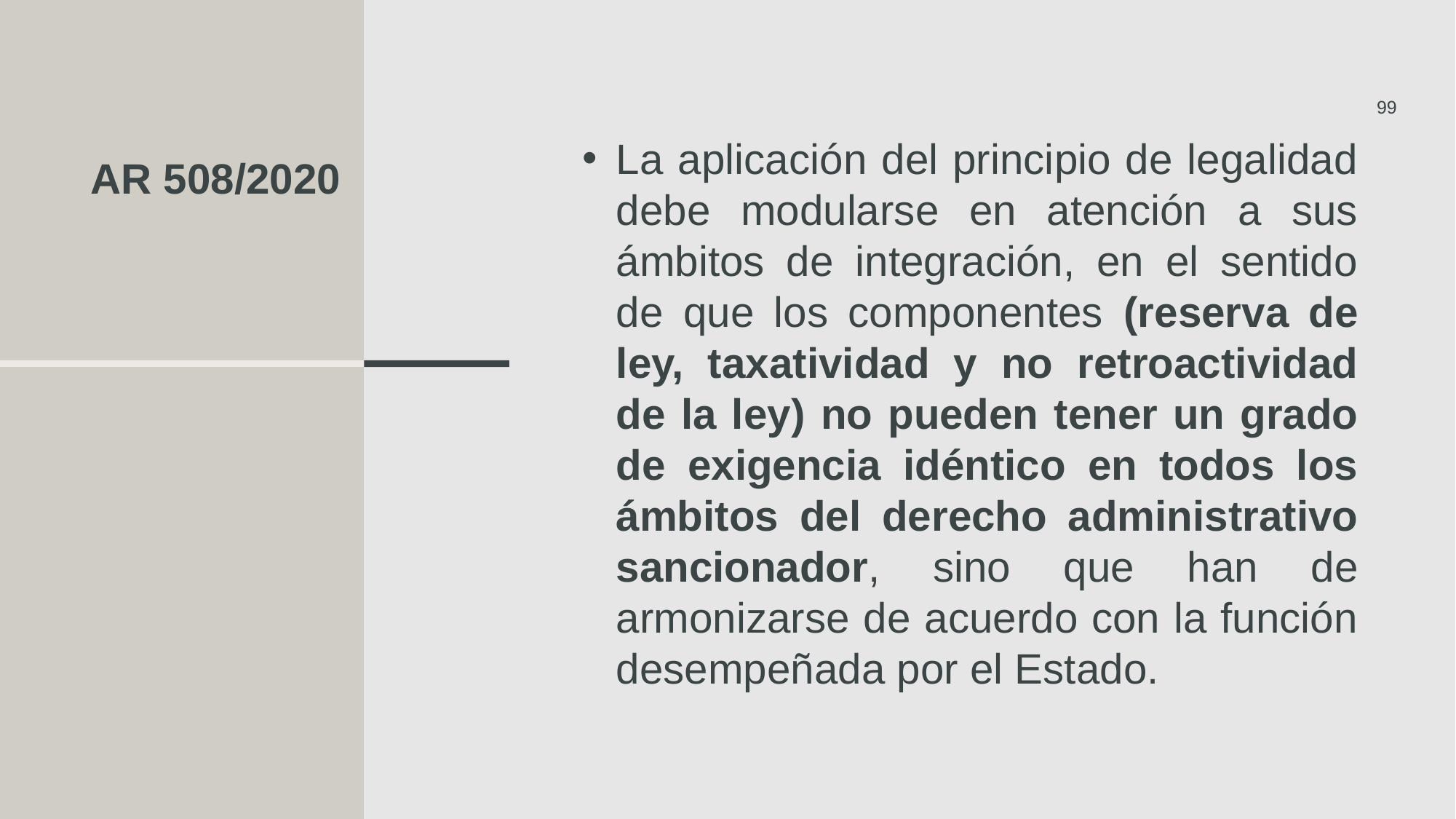

99
La aplicación del principio de legalidad debe modularse en atención a sus ámbitos de integración, en el sentido de que los componentes (reserva de ley, taxatividad y no retroactividad de la ley) no pueden tener un grado de exigencia idéntico en todos los ámbitos del derecho administrativo sancionador, sino que han de armonizarse de acuerdo con la función desempeñada por el Estado.

# Ar 508/2020